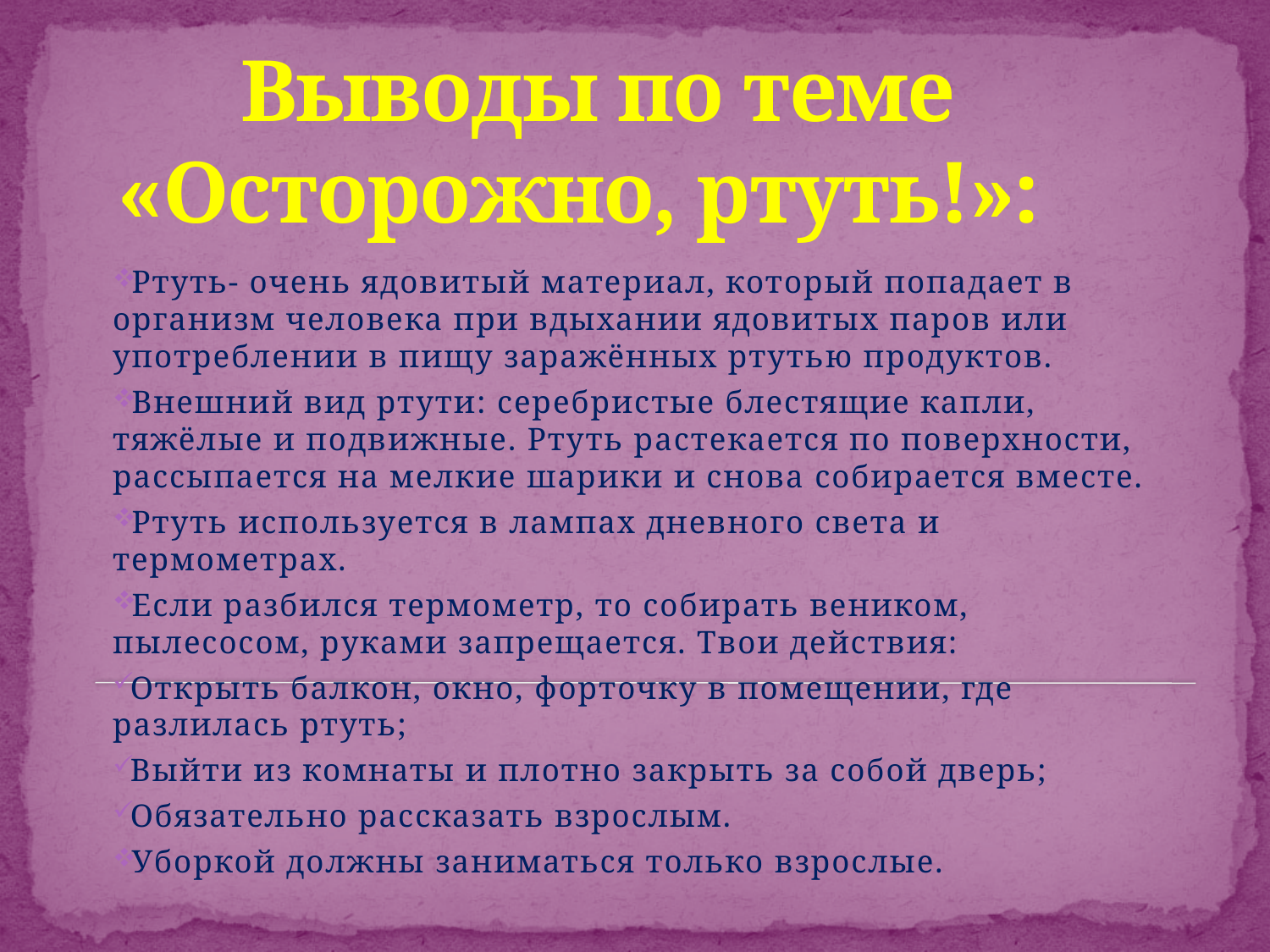

# Выводы по теме «Осторожно, ртуть!»:
Ртуть- очень ядовитый материал, который попадает в организм человека при вдыхании ядовитых паров или употреблении в пищу заражённых ртутью продуктов.
Внешний вид ртути: серебристые блестящие капли, тяжёлые и подвижные. Ртуть растекается по поверхности, рассыпается на мелкие шарики и снова собирается вместе.
Ртуть используется в лампах дневного света и термометрах.
Если разбился термометр, то собирать веником, пылесосом, руками запрещается. Твои действия:
Открыть балкон, окно, форточку в помещении, где разлилась ртуть;
Выйти из комнаты и плотно закрыть за собой дверь;
Обязательно рассказать взрослым.
Уборкой должны заниматься только взрослые.